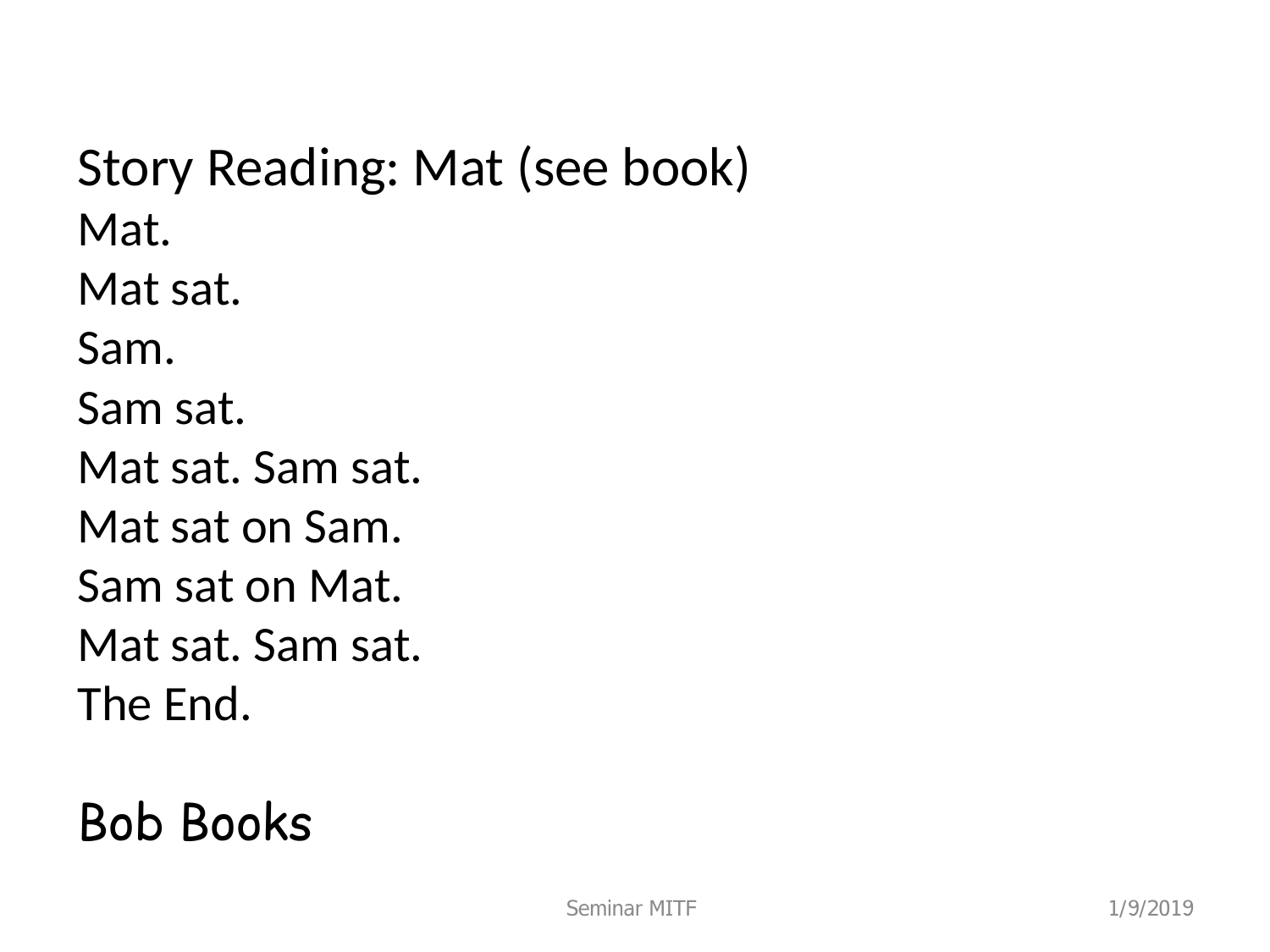

# Story Reading: Mat (see book) Mat. Mat sat. Sam. Sam sat. Mat sat. Sam sat. Mat sat on Sam. Sam sat on Mat. Mat sat. Sam sat. The End. Bob Books
Seminar MITF
1/9/2019